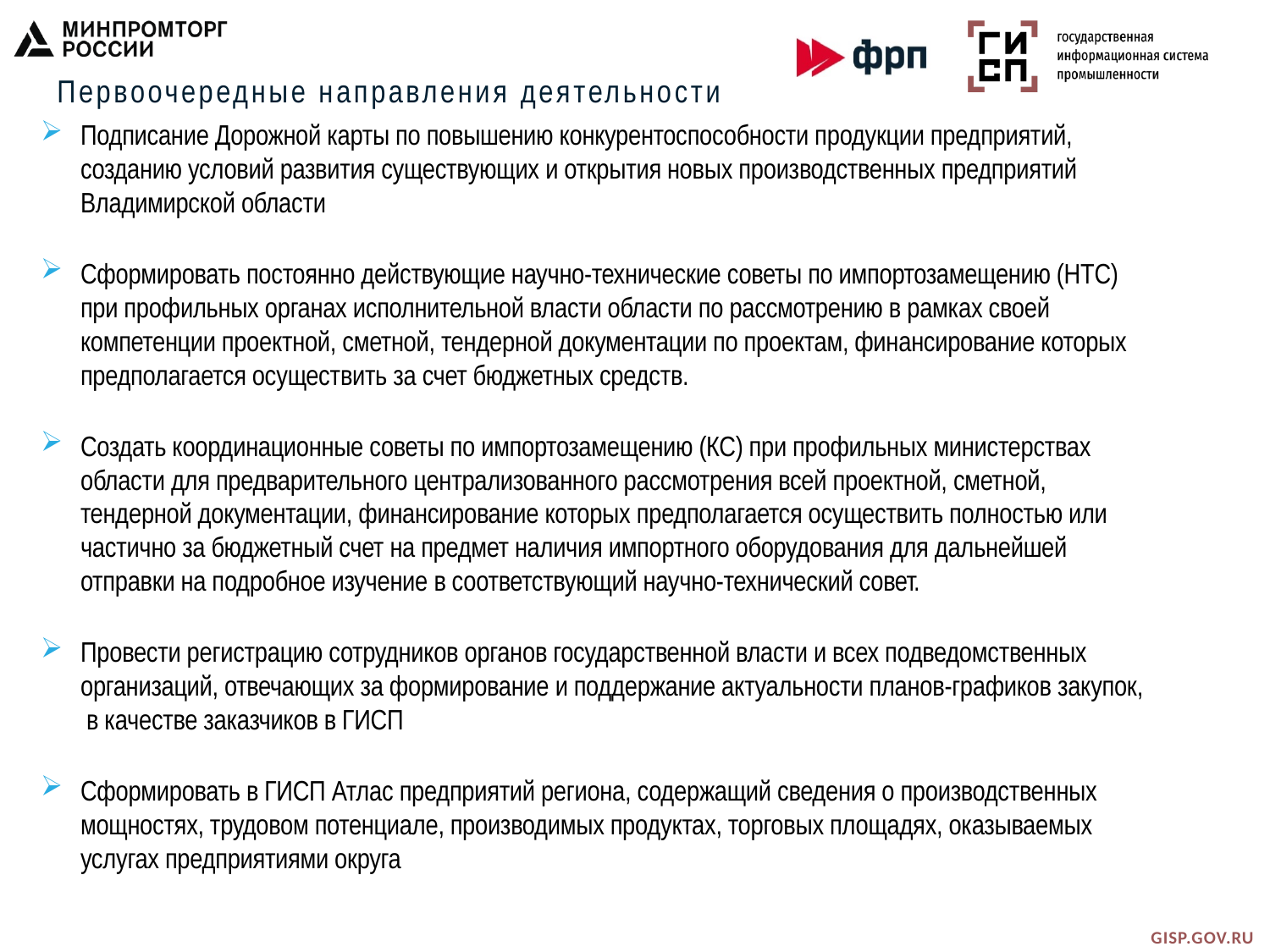

Первоочередные направления деятельности
Подписание Дорожной карты по повышению конкурентоспособности продукции предприятий, созданию условий развития существующих и открытия новых производственных предприятий Владимирской области

Сформировать постоянно действующие научно-технические советы по импортозамещению (НТС) при профильных органах исполнительной власти области по рассмотрению в рамках своей компетенции проектной, сметной, тендерной документации по проектам, финансирование которых предполагается осуществить за счет бюджетных средств.

Создать координационные советы по импортозамещению (КС) при профильных министерствах области для предварительного централизованного рассмотрения всей проектной, сметной, тендерной документации, финансирование которых предполагается осуществить полностью или частично за бюджетный счет на предмет наличия импортного оборудования для дальнейшей отправки на подробное изучение в соответствующий научно-технический совет.

Провести регистрацию сотрудников органов государственной власти и всех подведомственных организаций, отвечающих за формирование и поддержание актуальности планов-графиков закупок,  в качестве заказчиков в ГИСП

Сформировать в ГИСП Атлас предприятий региона, содержащий сведения о производственных мощностях, трудовом потенциале, производимых продуктах, торговых площадях, оказываемых услугах предприятиями округа